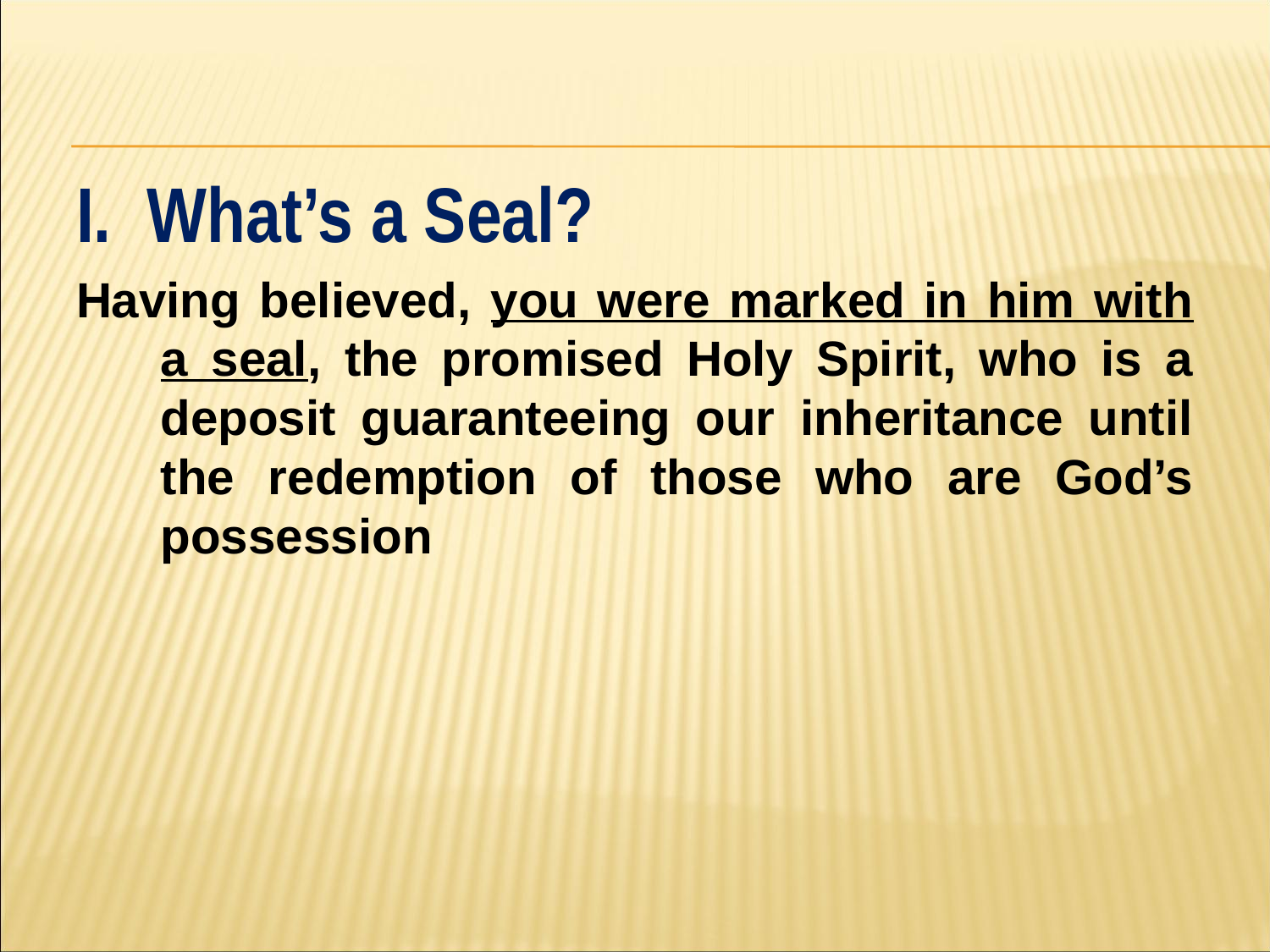

#
I.  What’s a Seal?
Having believed, you were marked in him with a seal, the promised Holy Spirit, who is a deposit guaranteeing our inheritance until the redemption of those who are God’s possession